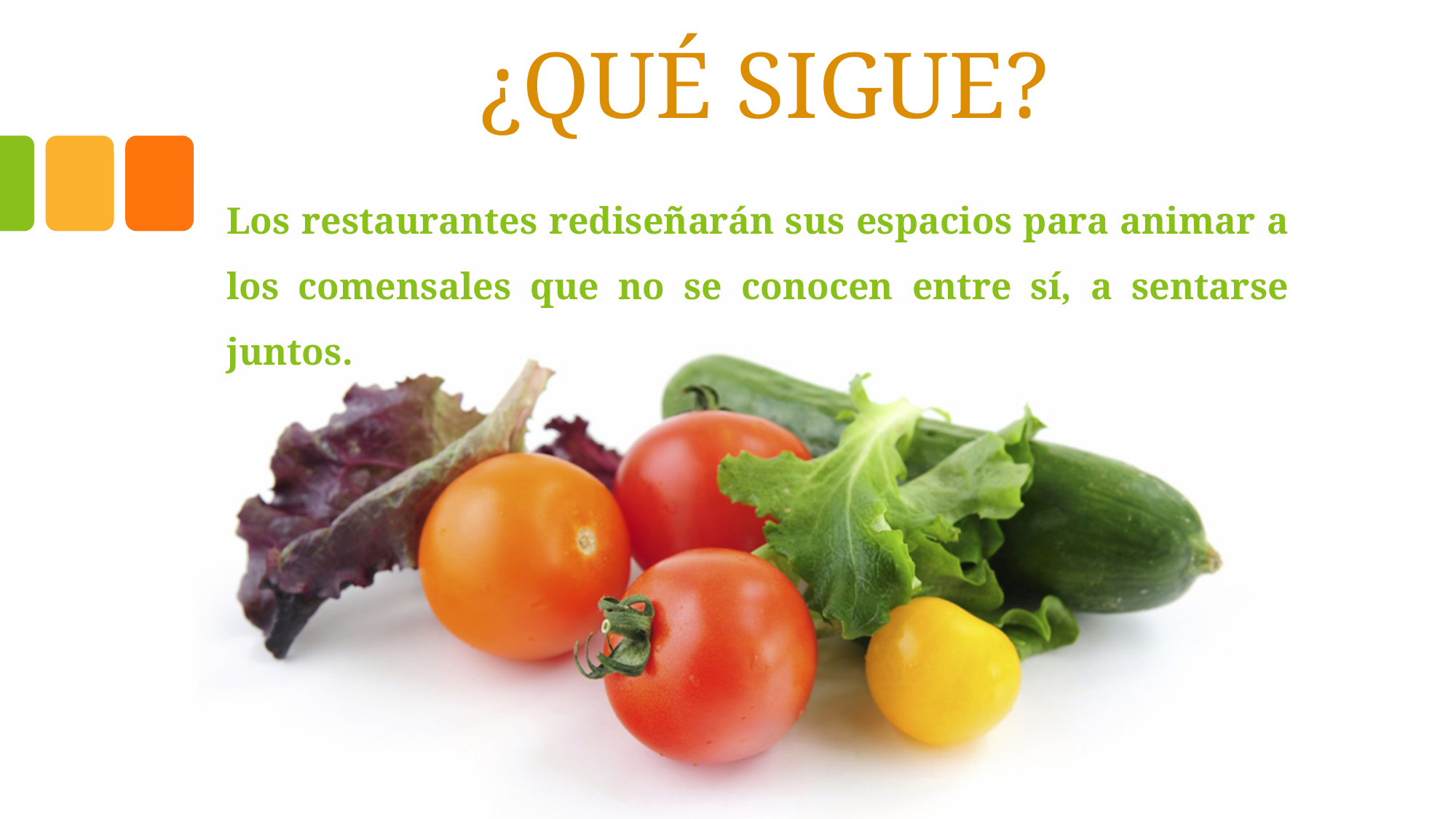

# ¿QUÉ SIGUE?
Los restaurantes rediseñarán sus espacios para animar a los comensales que no se conocen entre sí, a sentarse juntos.